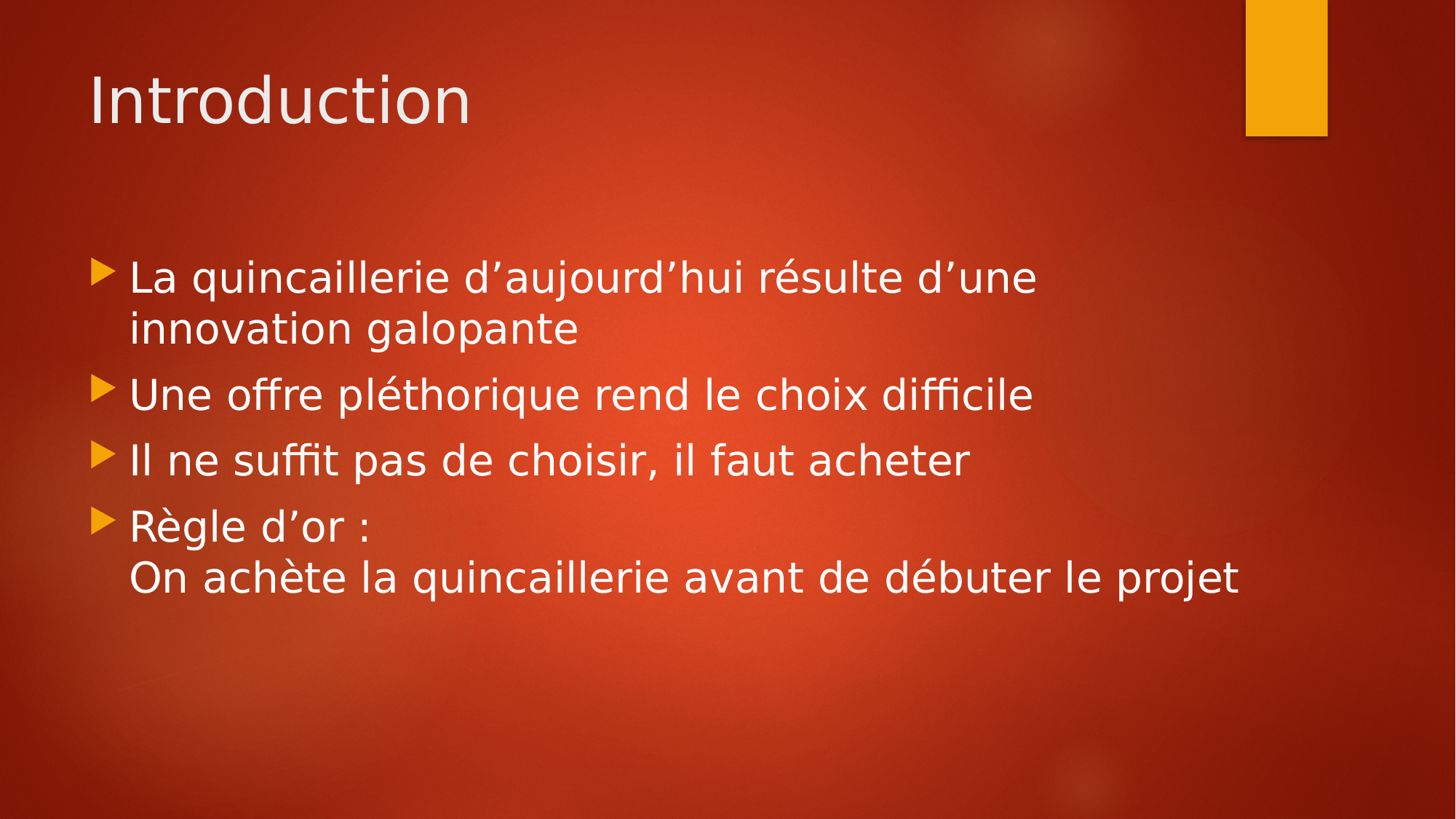

# Introduction
La quincaillerie d’aujourd’hui résulte d’une
innovation galopante
Une offre pléthorique rend le choix difficile
Il ne suffit pas de choisir, il faut acheter
Règle d’or :
On achète la quincaillerie avant de débuter le projet